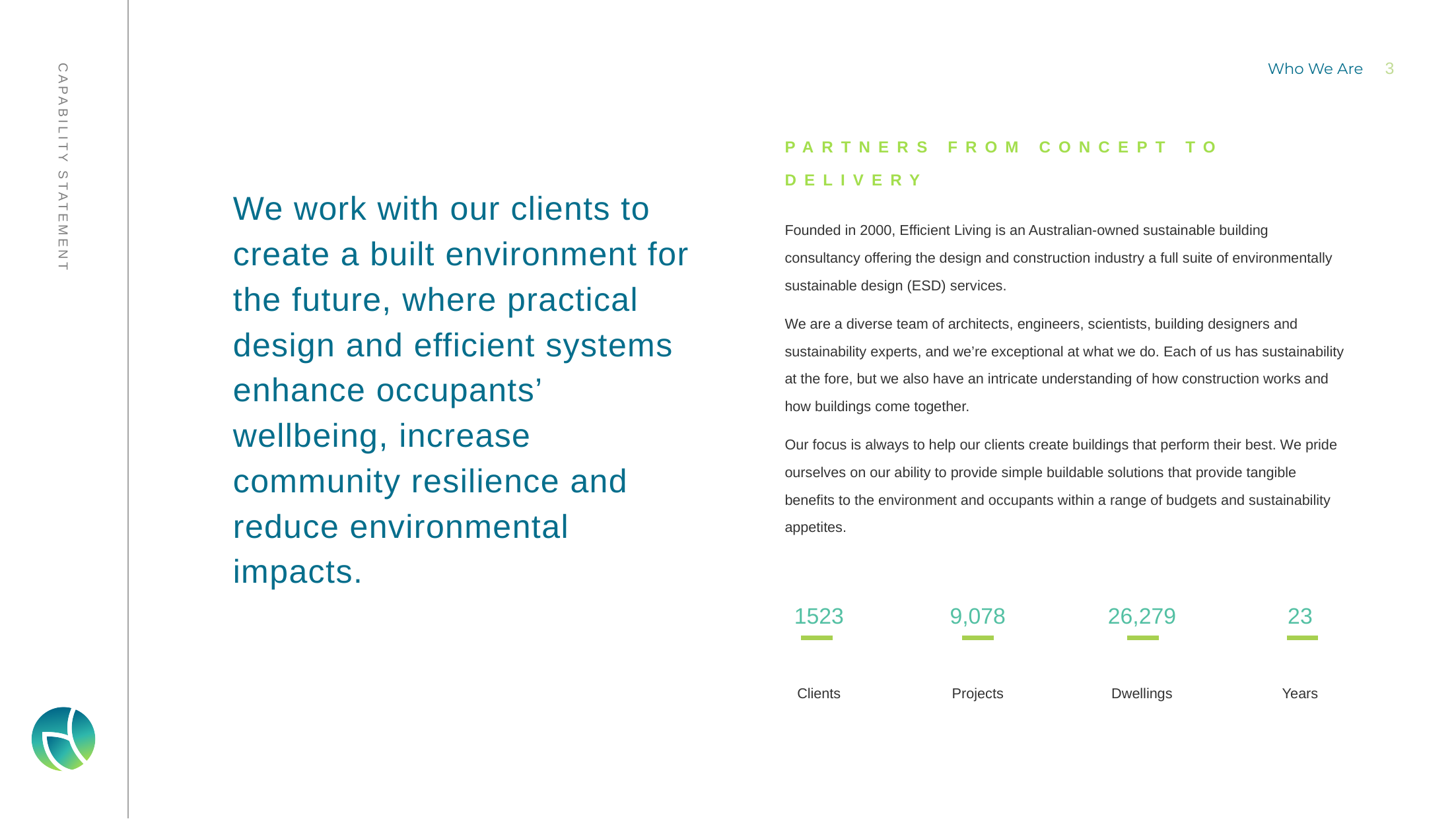

3
Who We Are
PARTNERS FROM CONCEPT TO DELIVERY
Founded in 2000, Efficient Living is an Australian-owned sustainable building consultancy offering the design and construction industry a full suite of environmentally sustainable design (ESD) services.
We are a diverse team of architects, engineers, scientists, building designers and sustainability experts, and we’re exceptional at what we do. Each of us has sustainability at the fore, but we also have an intricate understanding of how construction works and how buildings come together.
Our focus is always to help our clients create buildings that perform their best. We pride ourselves on our ability to provide simple buildable solutions that provide tangible benefits to the environment and occupants within a range of budgets and sustainability appetites.
We work with our clients to create a built environment for the future, where practical design and efficient systems enhance occupants’ wellbeing, increase community resilience and reduce environmental impacts.
1523
Clients
9,078
Projects
26,279
Dwellings
23
Years